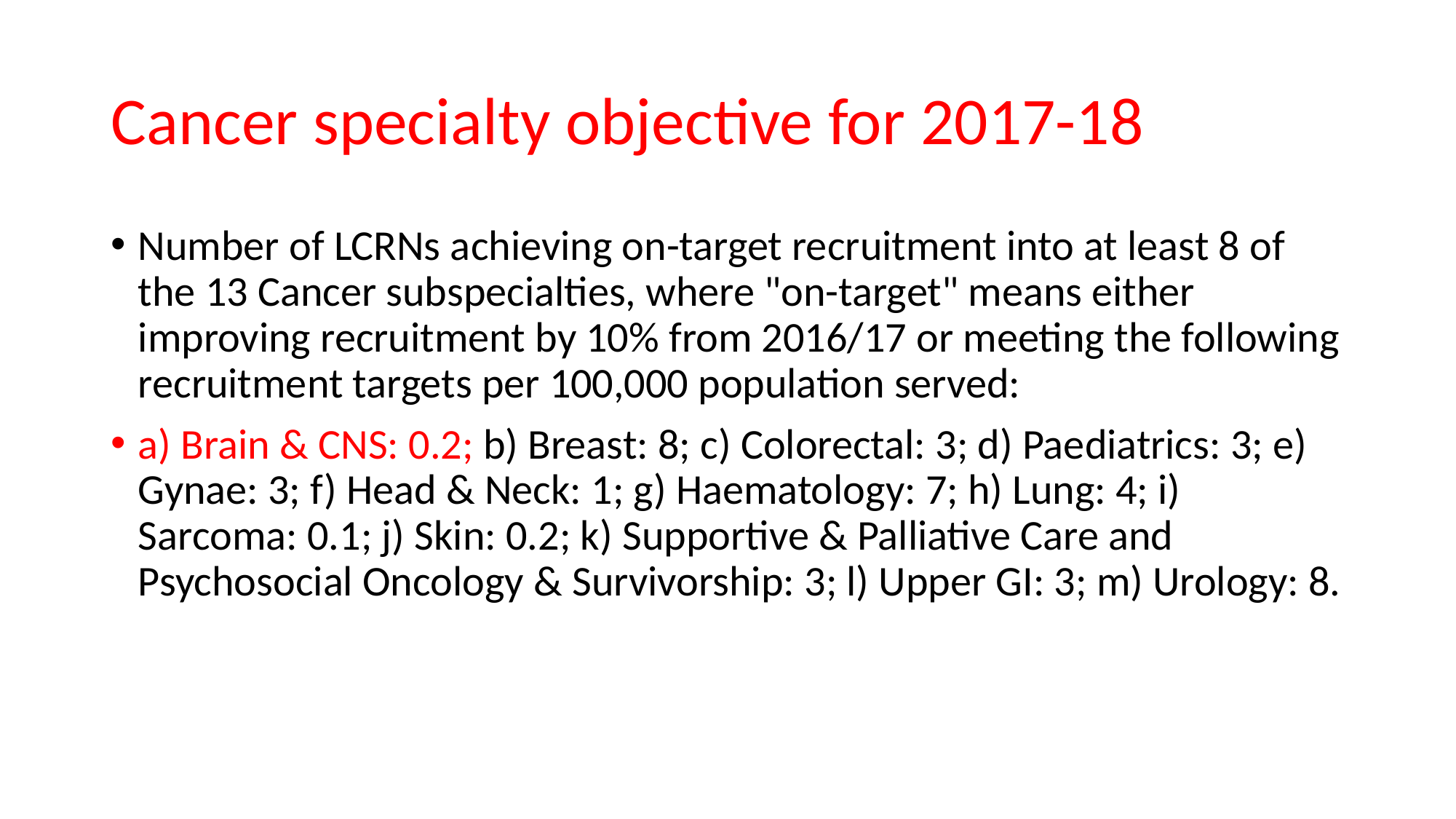

# Cancer specialty objective for 2017-18
Number of LCRNs achieving on-target recruitment into at least 8 of the 13 Cancer subspecialties, where "on-target" means either improving recruitment by 10% from 2016/17 or meeting the following recruitment targets per 100,000 population served:
a) Brain & CNS: 0.2; b) Breast: 8; c) Colorectal: 3; d) Paediatrics: 3; e) Gynae: 3; f) Head & Neck: 1; g) Haematology: 7; h) Lung: 4; i) Sarcoma: 0.1; j) Skin: 0.2; k) Supportive & Palliative Care and Psychosocial Oncology & Survivorship: 3; l) Upper GI: 3; m) Urology: 8.